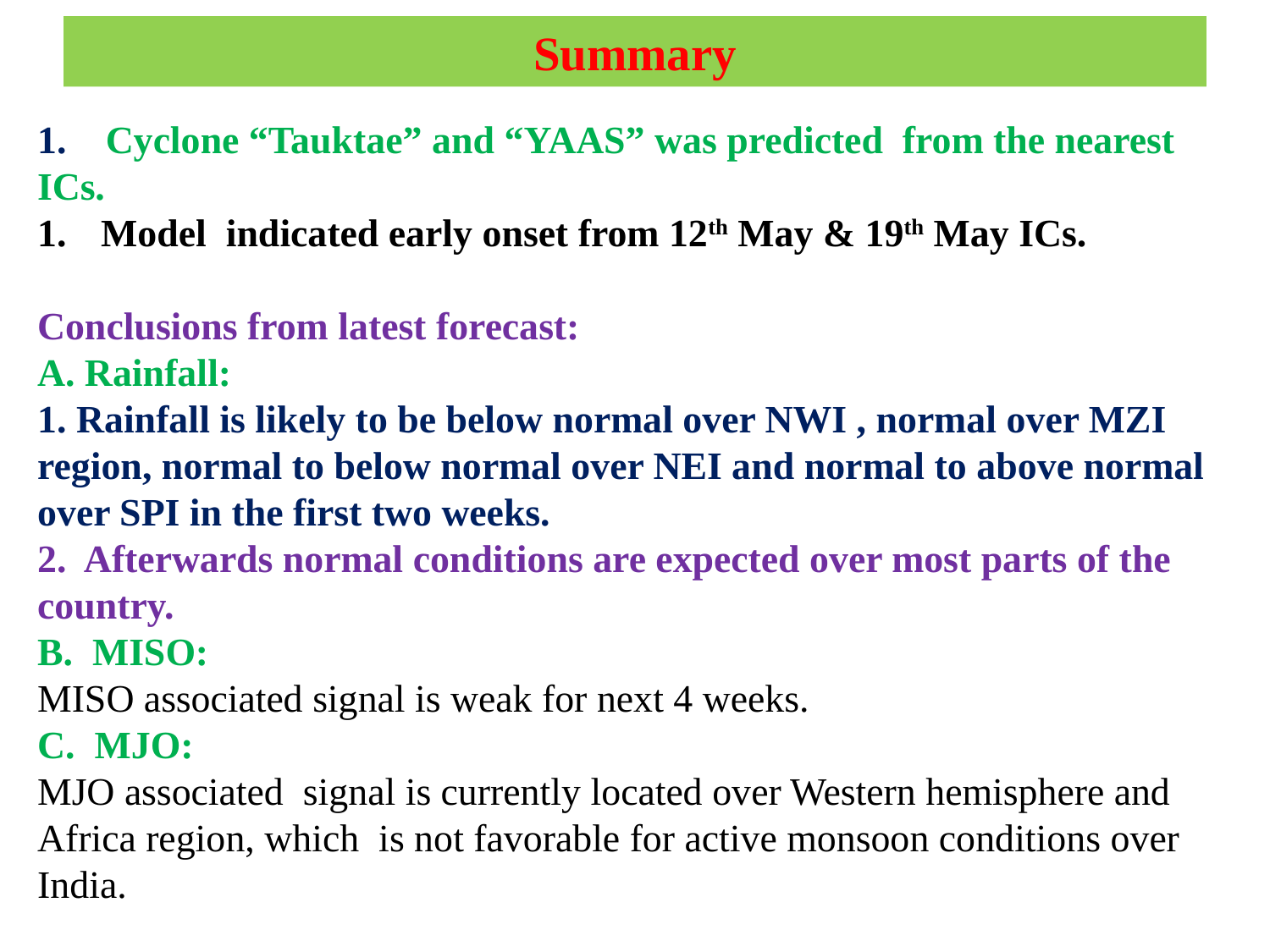

# Summary
1.    Cyclone “Tauktae” and “YAAS” was predicted  from the nearest ICs.
Model  indicated early onset from 12th May & 19th May ICs.

Conclusions from latest forecast:
A. Rainfall:
1. Rainfall is likely to be below normal over NWI , normal over MZI region, normal to below normal over NEI and normal to above normal over SPI in the first two weeks.
2.  Afterwards normal conditions are expected over most parts of the country.
B.  MISO:
MISO associated signal is weak for next 4 weeks.
C.  MJO:
MJO associated  signal is currently located over Western hemisphere and Africa region, which  is not favorable for active monsoon conditions over India.